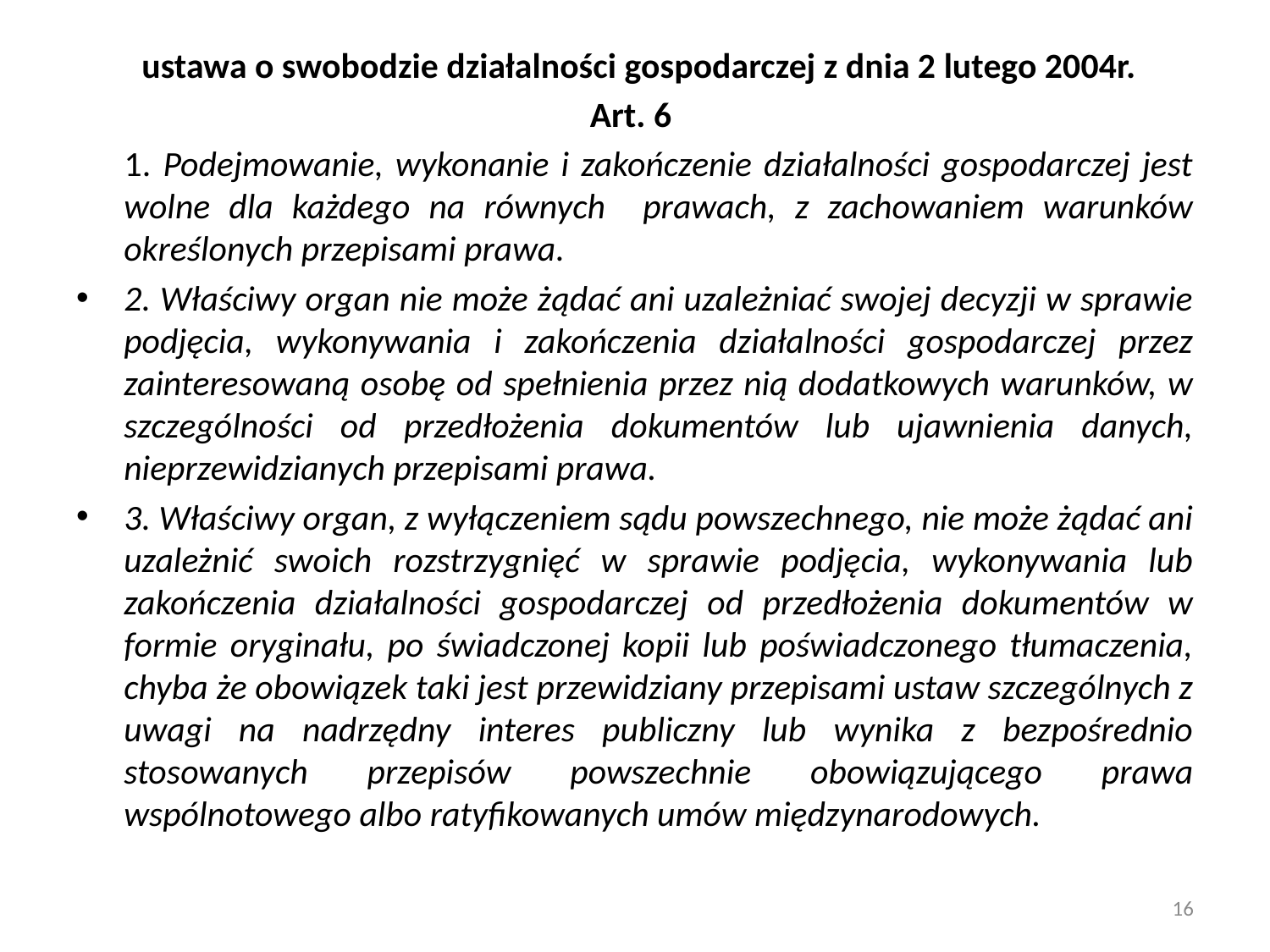

ustawa o swobodzie działalności gospodarczej z dnia 2 lutego 2004r.
Art. 6
    1. Podejmowanie, wykonanie i zakończenie działalności gospodarczej jest wolne dla każdego na równych  prawach, z zachowaniem warunków określonych przepisami prawa.
2. Właściwy organ nie może żądać ani uzależniać swojej decyzji w sprawie podjęcia, wykonywania i zakończenia działalności gospodarczej przez zainteresowaną osobę od spełnienia przez nią dodatkowych warunków, w szczególności od przedłożenia dokumentów lub ujawnienia danych, nieprzewidzianych przepisami prawa.
3. Właściwy organ, z wyłączeniem sądu powszechnego, nie może żądać ani uzależnić swoich rozstrzygnięć w sprawie podjęcia, wykonywania lub zakończenia działalności gospodarczej od przedłożenia dokumentów w formie oryginału, po świadczonej kopii lub poświadczonego tłumaczenia, chyba że obowiązek taki jest przewidziany przepisami ustaw szczególnych z uwagi na nadrzędny interes publiczny lub wynika z bezpośrednio stosowanych przepisów powszechnie obowiązującego prawa wspólnotowego albo ratyfikowanych umów międzynarodowych.
16